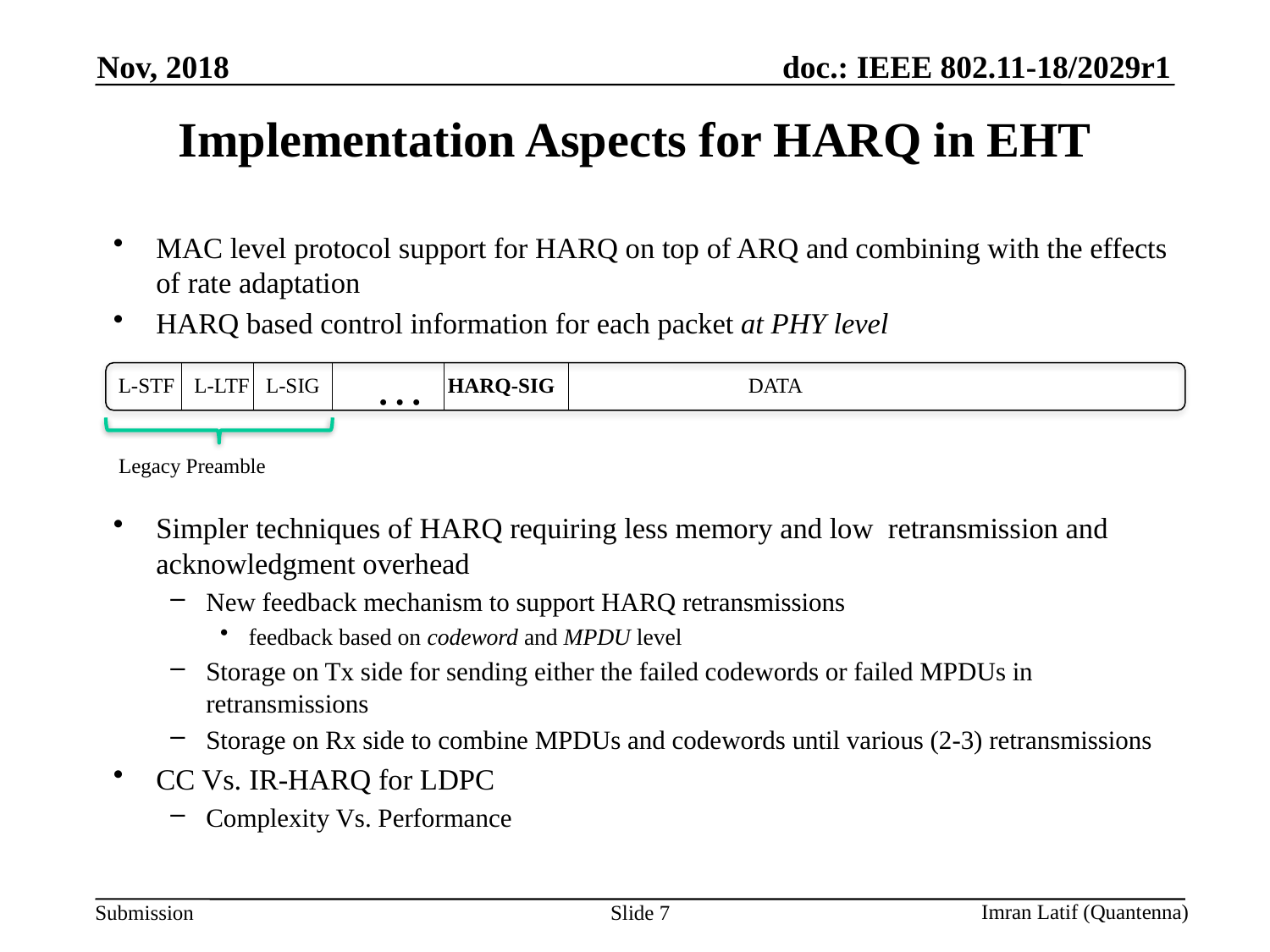

Nov, 2018
# Implementation Aspects for HARQ in EHT
MAC level protocol support for HARQ on top of ARQ and combining with the effects of rate adaptation
HARQ based control information for each packet at PHY level

Simpler techniques of HARQ requiring less memory and low  retransmission and acknowledgment overhead
New feedback mechanism to support HARQ retransmissions
feedback based on codeword and MPDU level
Storage on Tx side for sending either the failed codewords or failed MPDUs in retransmissions
Storage on Rx side to combine MPDUs and codewords until various (2-3) retransmissions
CC Vs. IR-HARQ for LDPC
Complexity Vs. Performance

…

HARQ-SIG
DATA
L-STF
L-LTF
L-SIG
Legacy Preamble
Slide 7